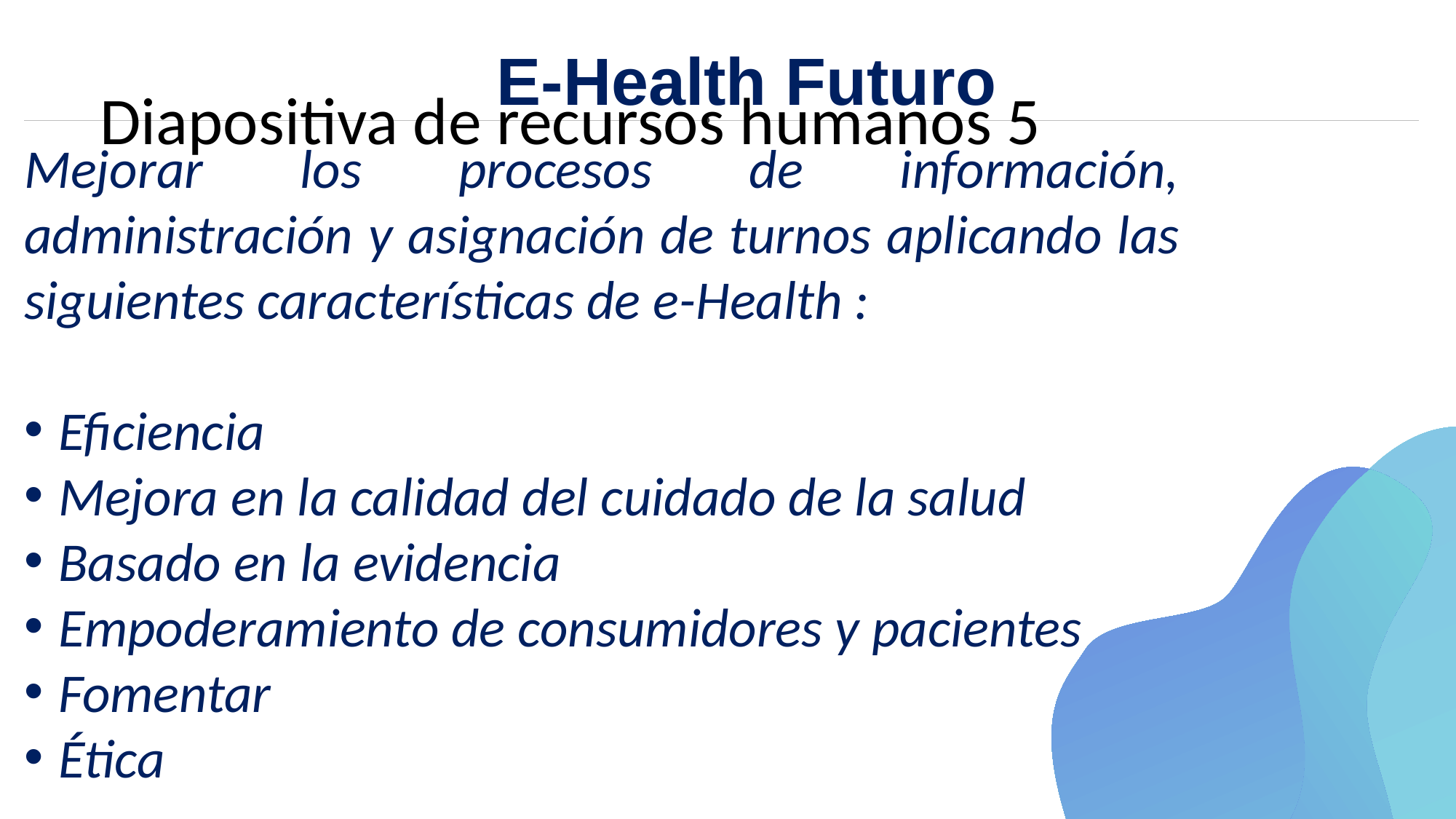

# Diapositiva de recursos humanos 5
E-Health Futuro

Mejorar los procesos de información, administración y asignación de turnos aplicando las siguientes características de e-Health :

Eficiencia
Mejora en la calidad del cuidado de la salud
Basado en la evidencia
Empoderamiento de consumidores y pacientes
Fomentar
Ética